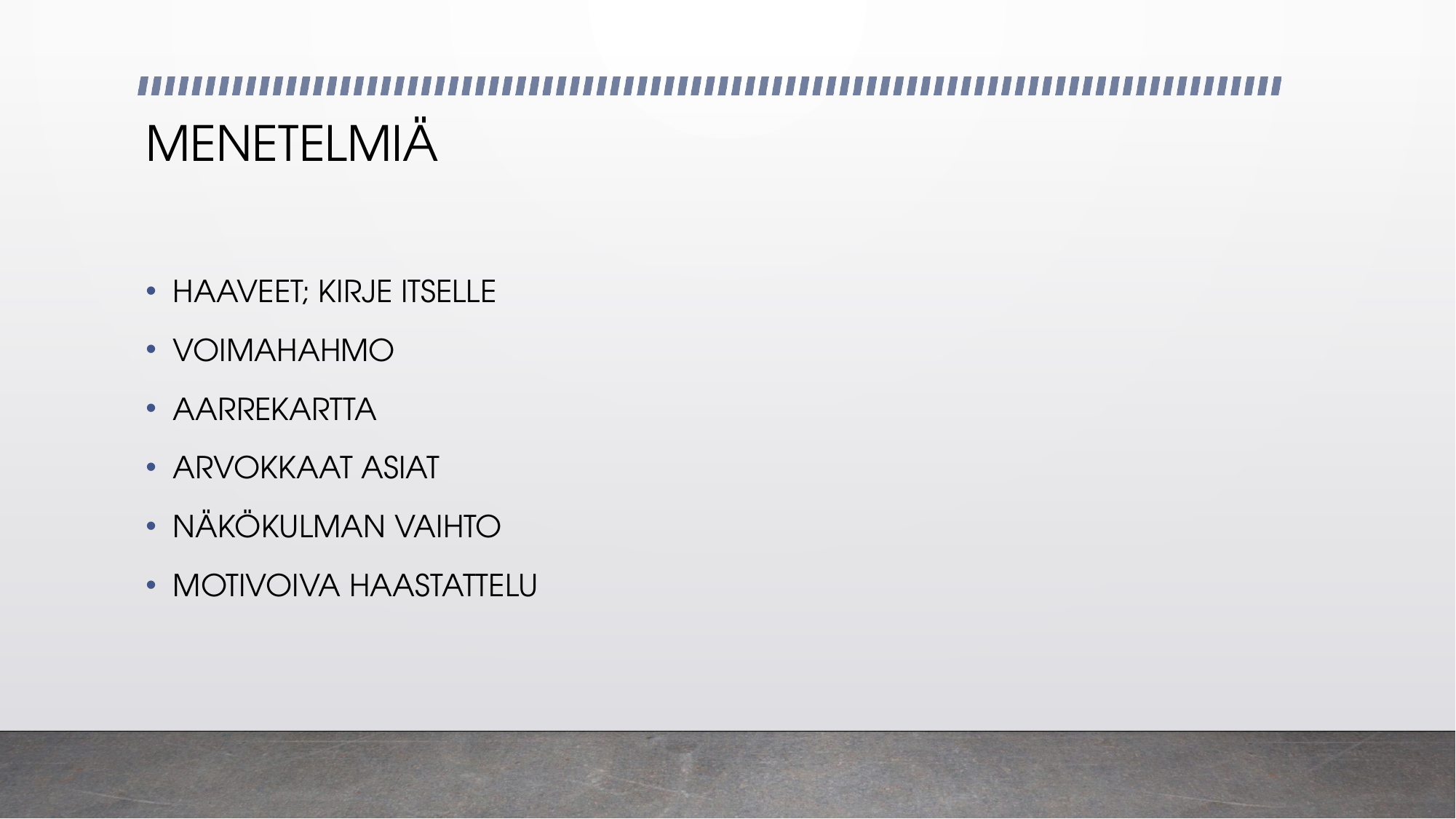

# MENETELMIÄ
HAAVEET; KIRJE ITSELLE
VOIMAHAHMO
AARREKARTTA
ARVOKKAAT ASIAT
NÄKÖKULMAN VAIHTO
MOTIVOIVA HAASTATTELU